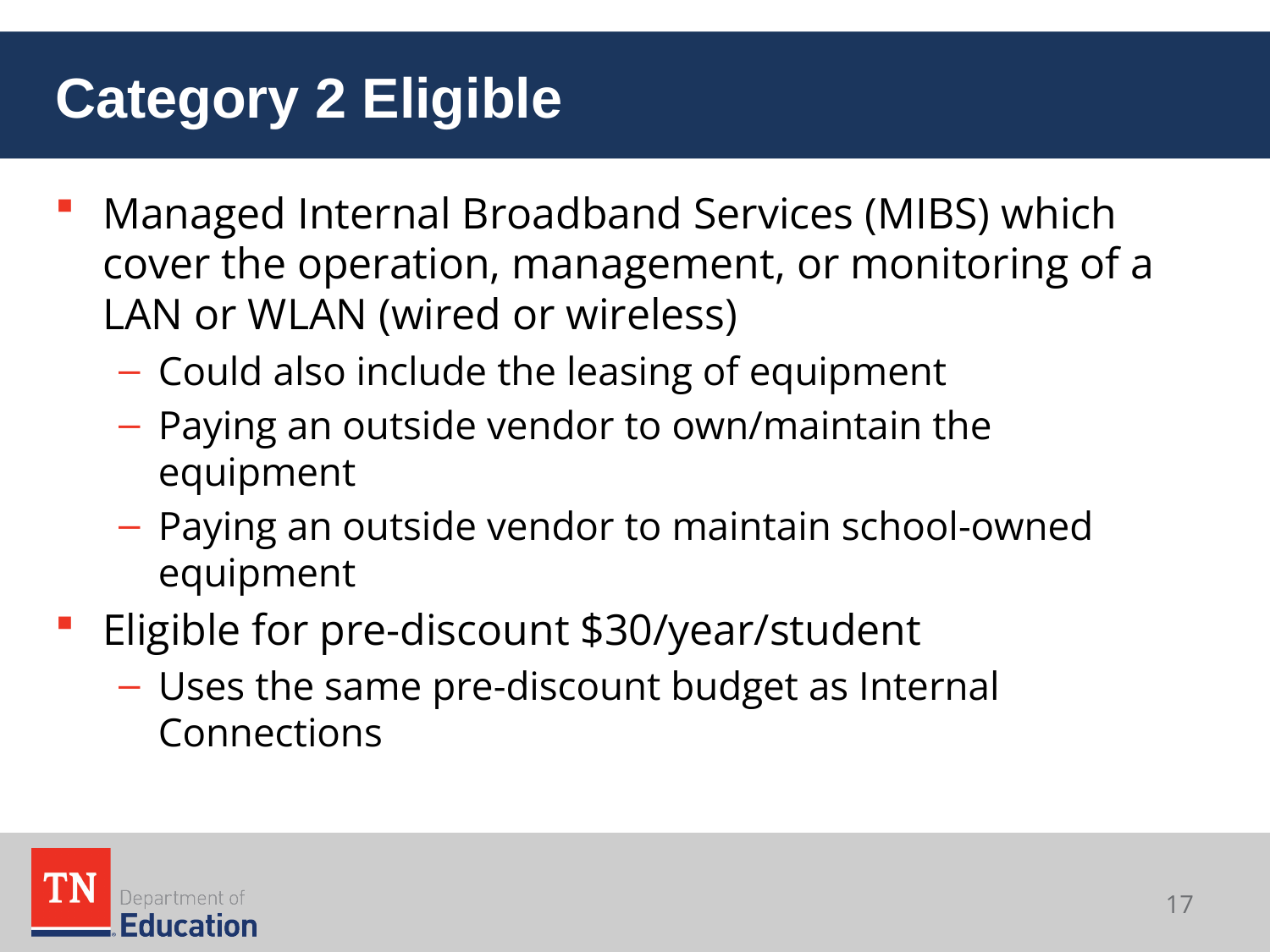

# Category 2 Eligible
Managed Internal Broadband Services (MIBS) which cover the operation, management, or monitoring of a LAN or WLAN (wired or wireless)
Could also include the leasing of equipment
Paying an outside vendor to own/maintain the equipment
Paying an outside vendor to maintain school-owned equipment
Eligible for pre-discount $30/year/student
Uses the same pre-discount budget as Internal Connections

17